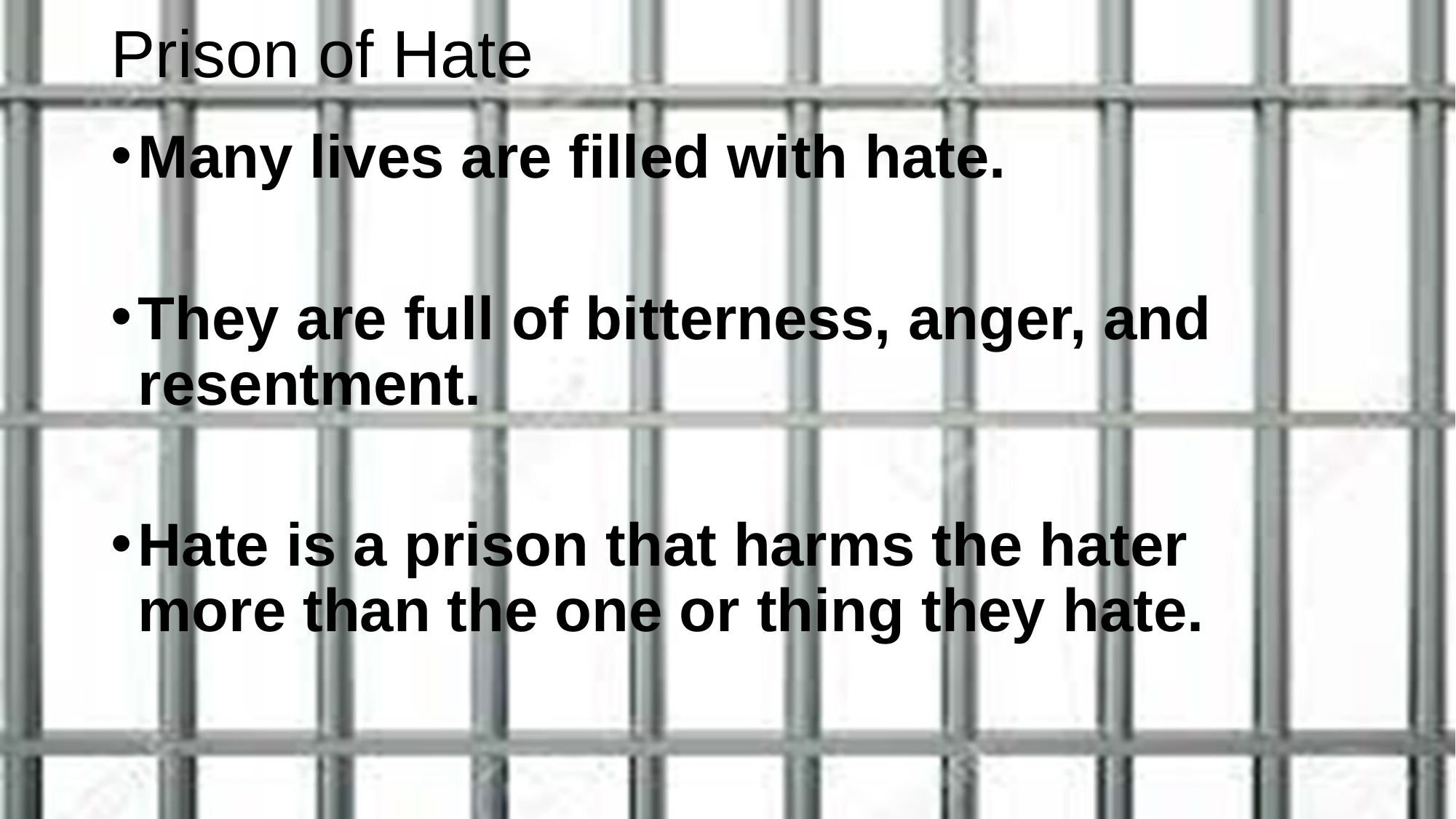

# Prison of Hate
Many lives are filled with hate.

They are full of bitterness, anger, and resentment.

Hate is a prison that harms the hater more than the one or thing they hate.